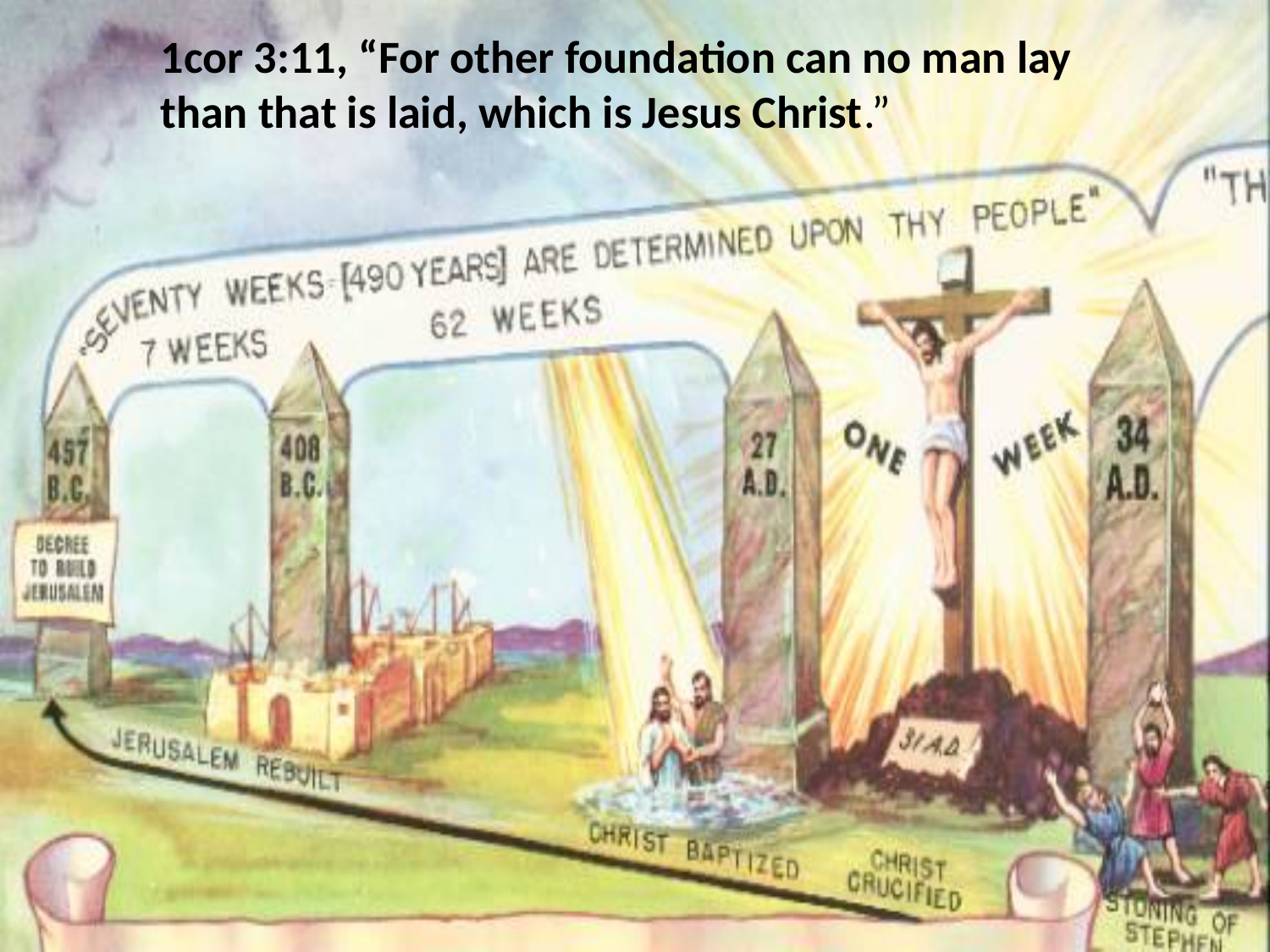

1cor 3:11, “For other foundation can no man lay than that is laid, which is Jesus Christ.”